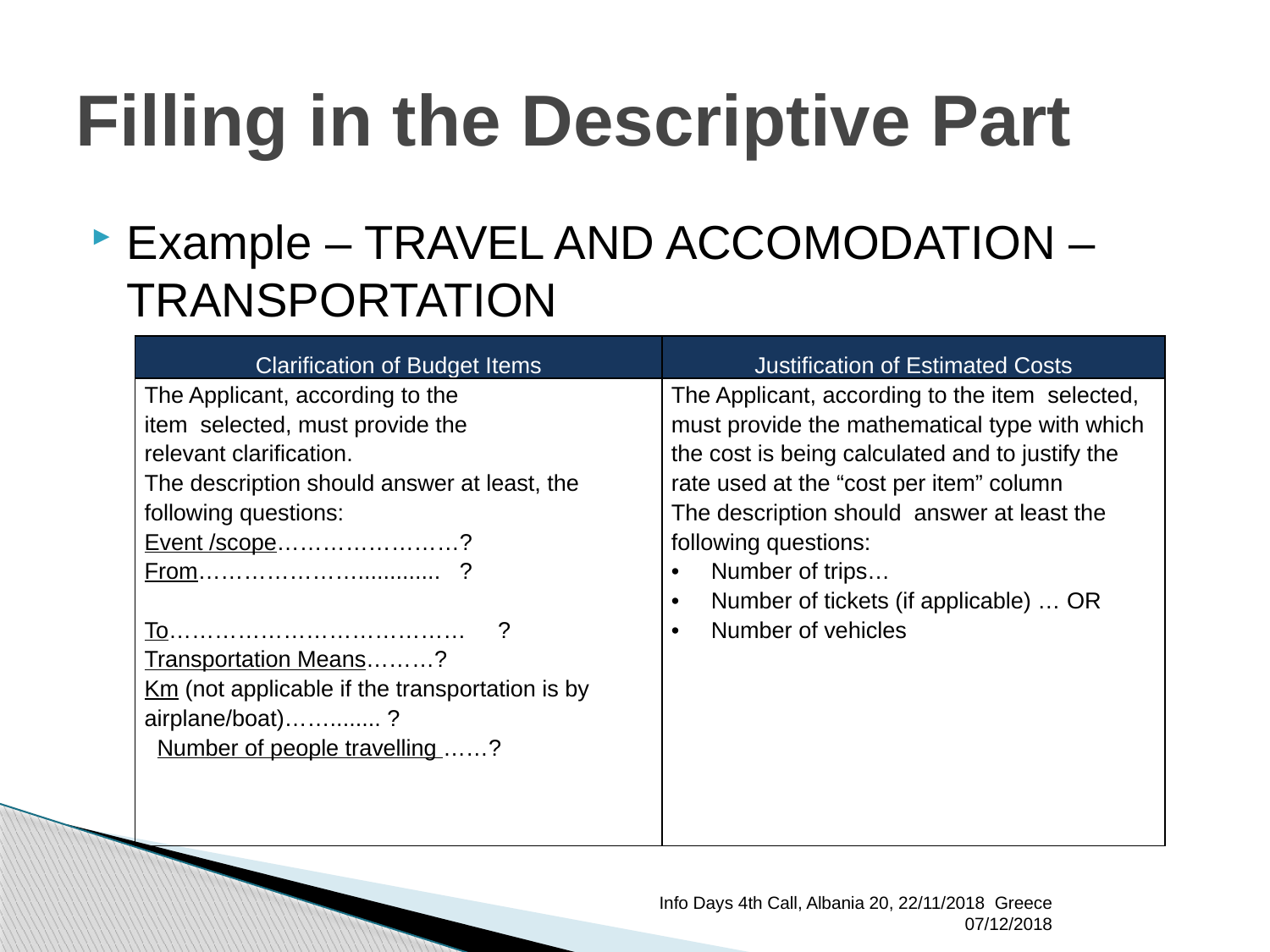

# Filling in the Descriptive Part
Example – TRAVEL AND ACCOMODATION – TRANSPORTATION

| Clarification of Budget Items | Justification of Estimated Costs |
| --- | --- |
| The Applicant, according to the item selected, must provide the relevant clarification. The description should answer at least, the following questions: Event /scope……………………? From…………………............. ? To………………………………… ? Transportation Means………? Km (not applicable if the transportation is by airplane/boat)……........ ? Number of people travelling ……? | The Applicant, according to the item selected, must provide the mathematical type with which the cost is being calculated and to justify the rate used at the “cost per item” column The description should answer at least the following questions: Number of trips… Number of tickets (if applicable) … OR Number of vehicles |
Info Days 4th Call, Albania 20, 22/11/2018  Greece 07/12/2018